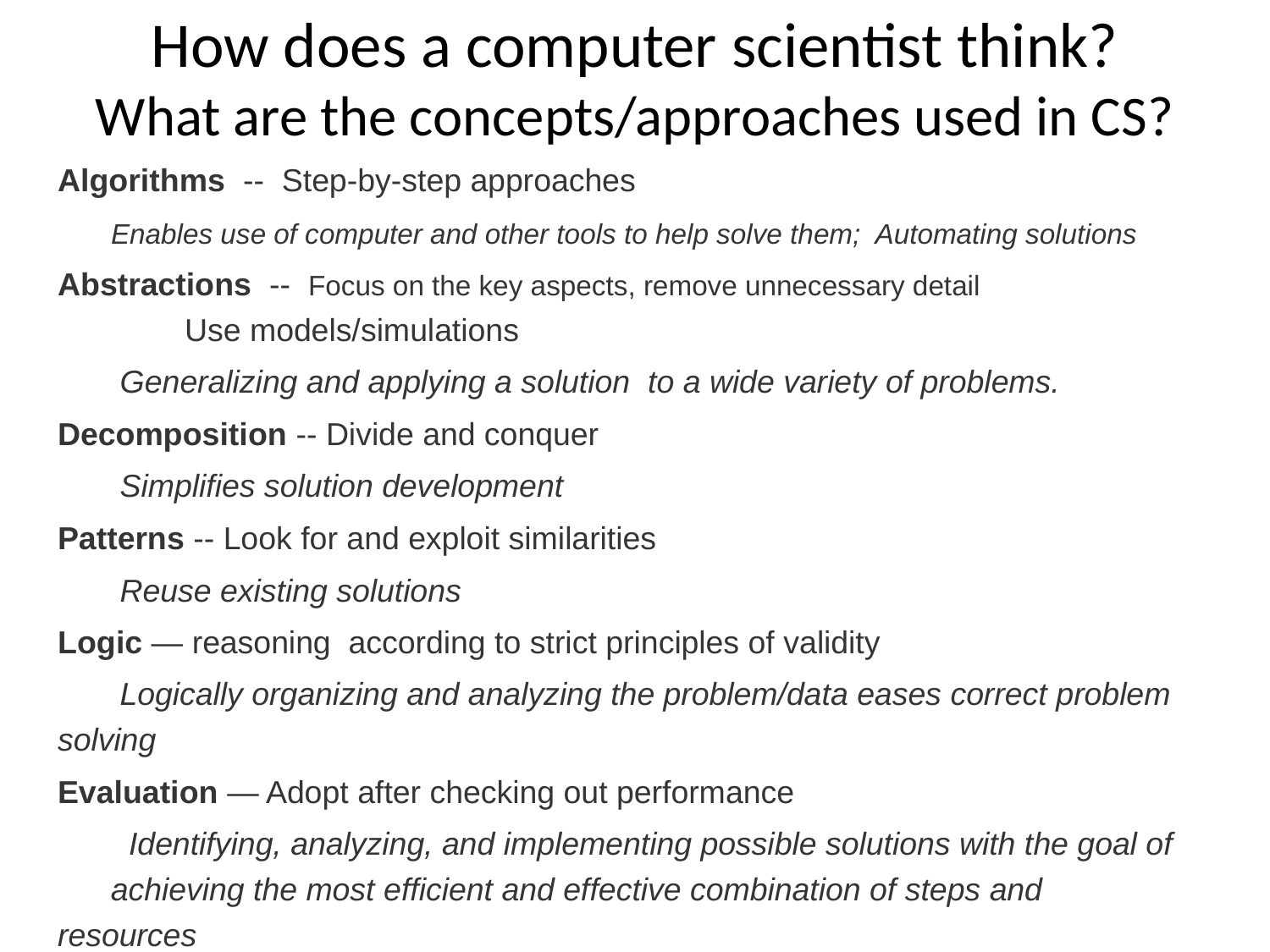

# How does a computer scientist think? What are the concepts/approaches used in CS?
Algorithms  --  Step-by-step approaches
      Enables use of computer and other tools to help solve them;  Automating solutions
Abstractions  --  Focus on the key aspects, remove unnecessary detail		Use models/simulations
       Generalizing and applying a solution  to a wide variety of problems.
Decomposition -- Divide and conquer
       Simplifies solution development
Patterns -- Look for and exploit similarities
       Reuse existing solutions
Logic — reasoning  according to strict principles of validity
       Logically organizing and analyzing the problem/data eases correct problem solving
Evaluation — Adopt after checking out performance
        Identifying, analyzing, and implementing possible solutions with the goal of       achieving the most efficient and effective combination of steps and resources